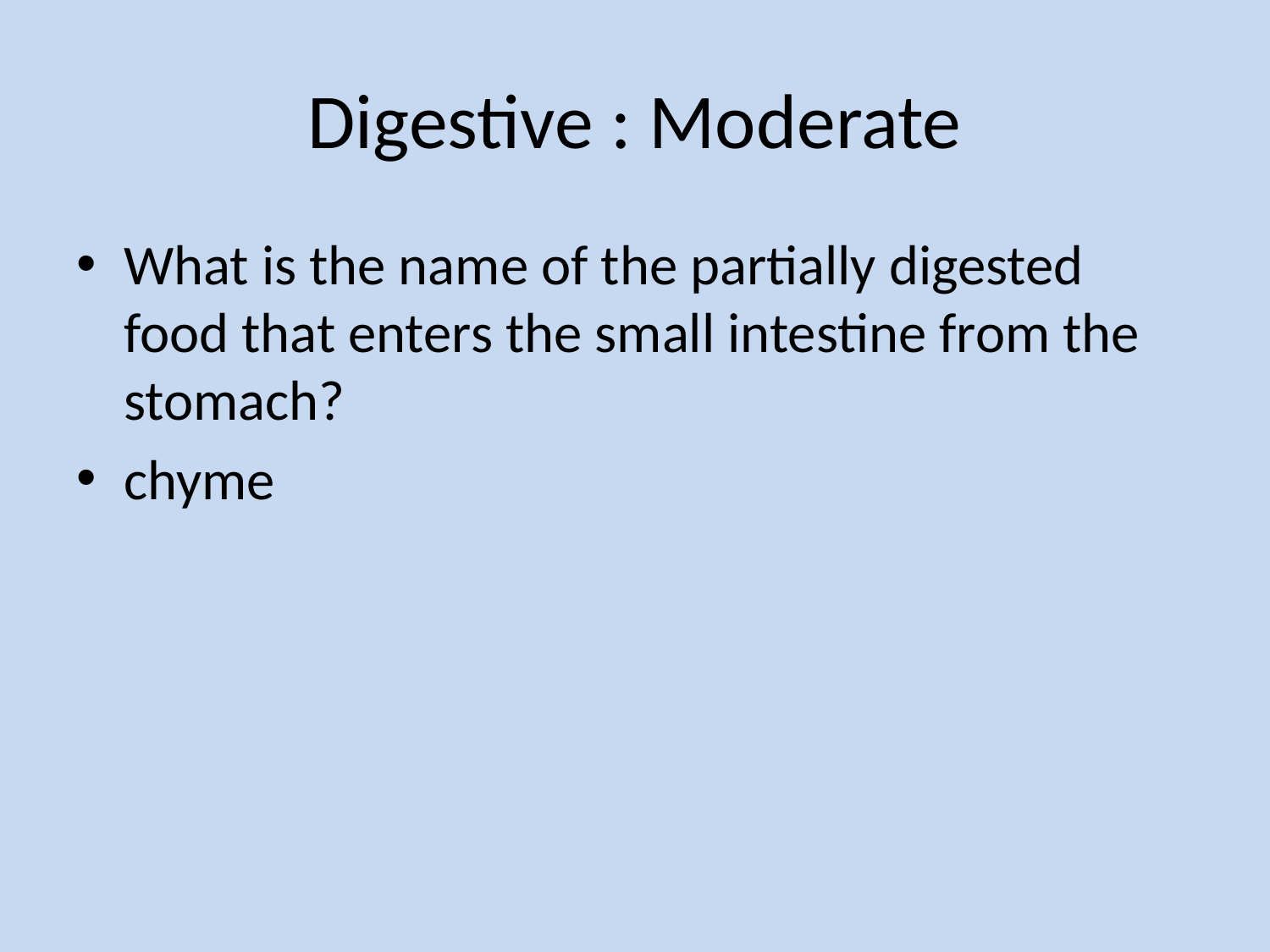

# Digestive : Moderate
What is the name of the partially digested food that enters the small intestine from the stomach?
chyme